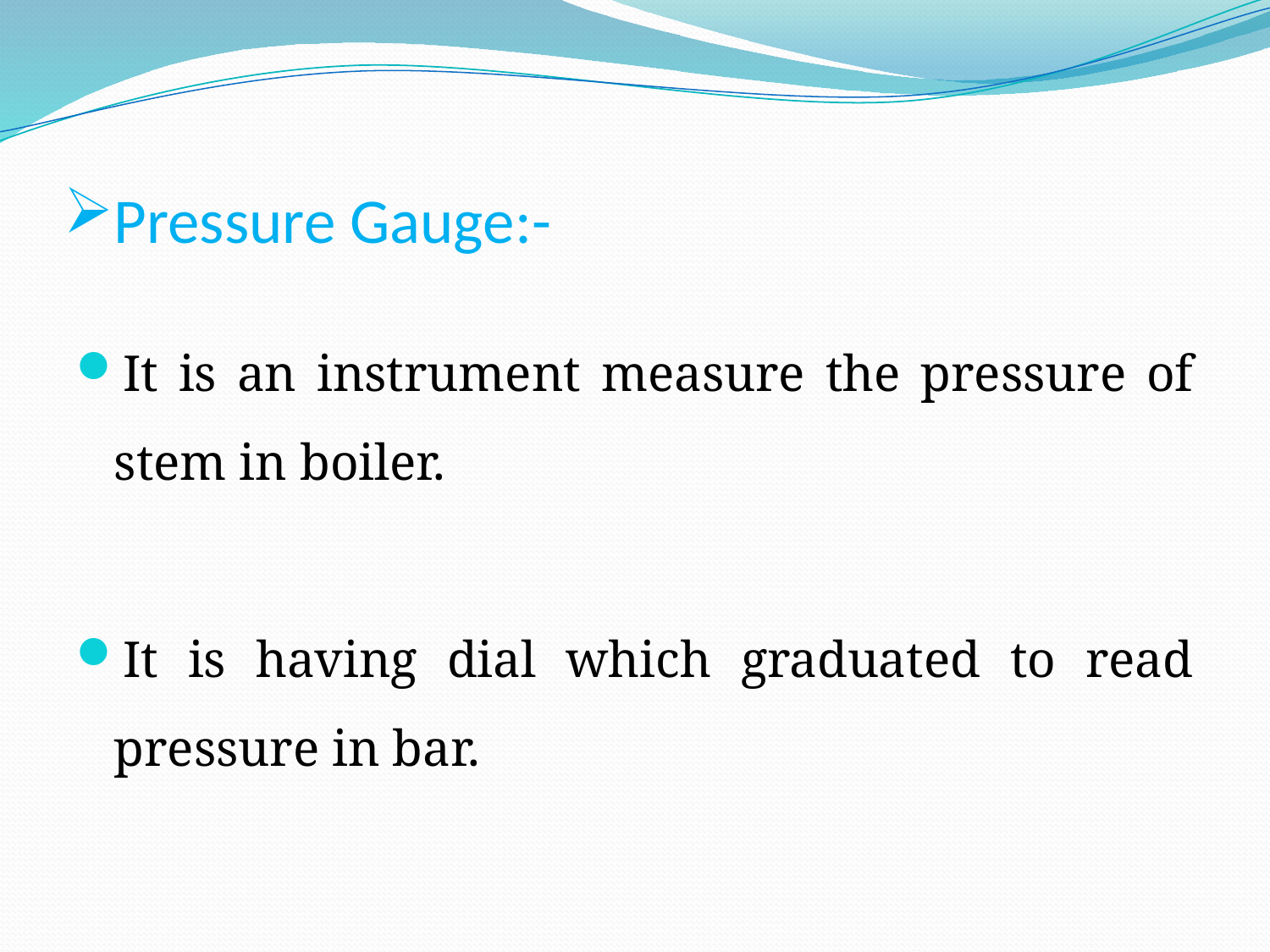

# Pressure Gauge:-
It is an instrument measure the pressure of stem in boiler.

It is having dial which graduated to read pressure in bar.